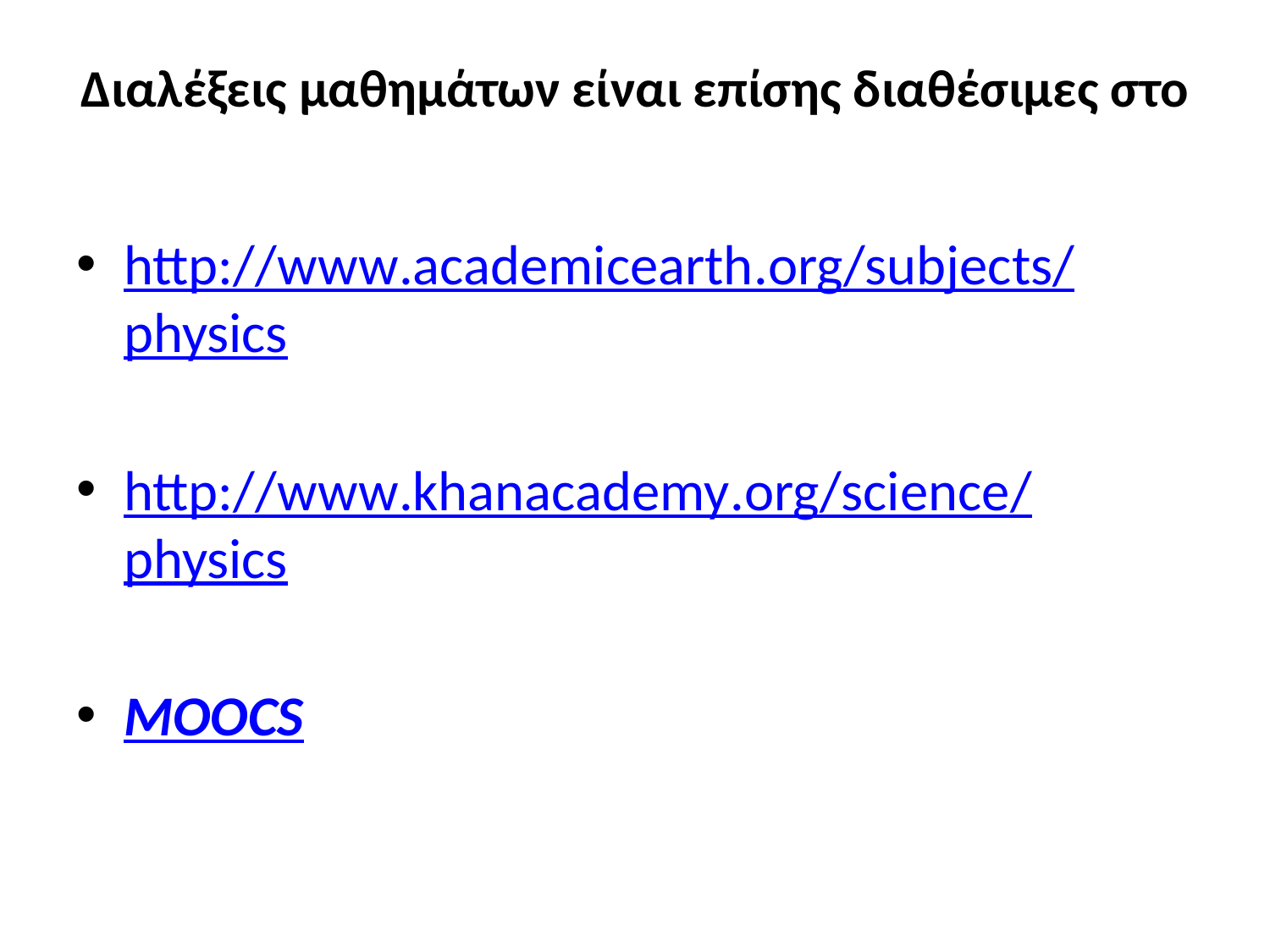

# Διαλέξεις μαθημάτων είναι επίσης διαθέσιμες στο
http://www.academicearth.org/subjects/physics

http://www.khanacademy.org/science/physics

MOOCS